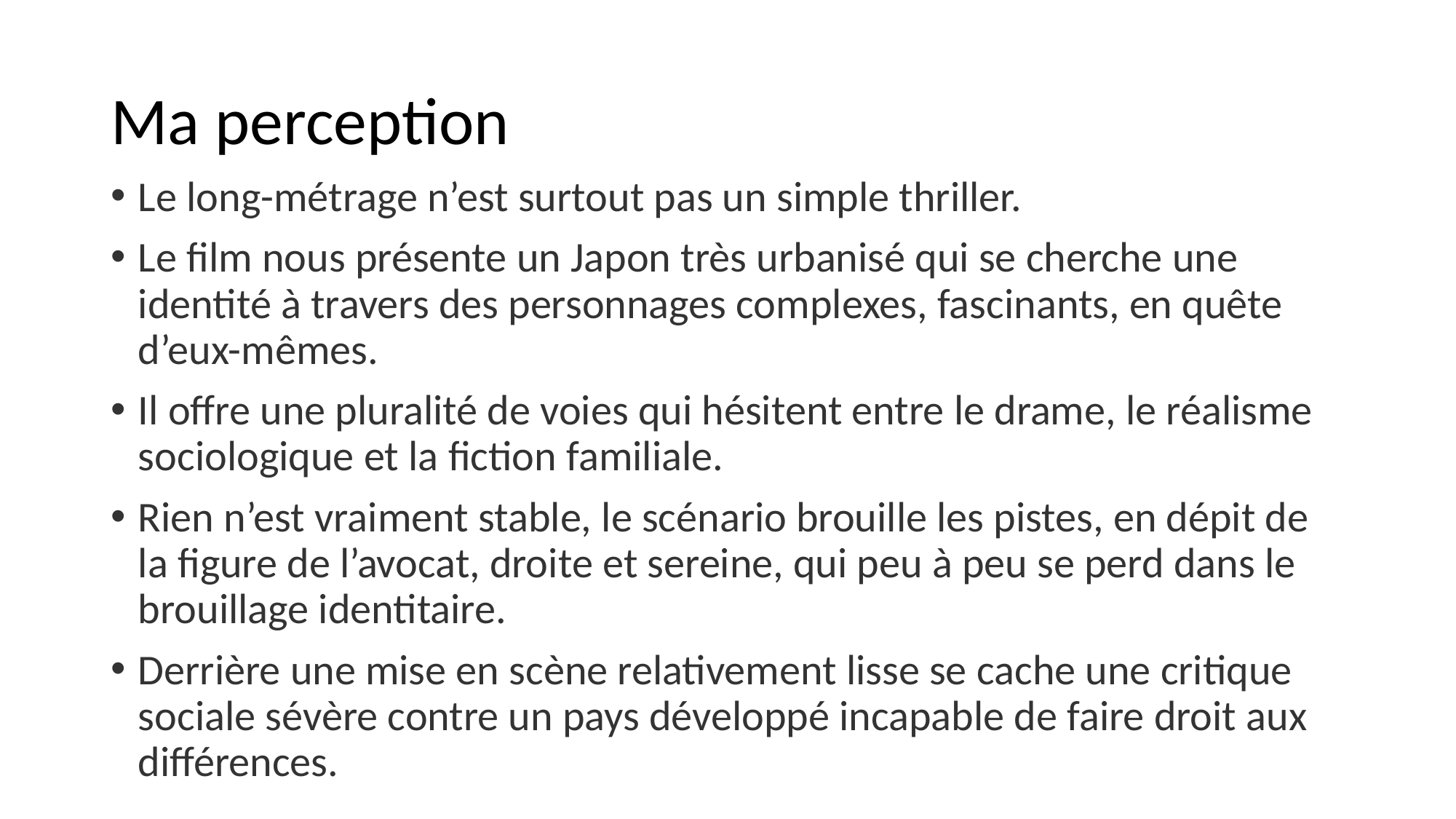

# Ma perception
Le long-métrage n’est surtout pas un simple thriller.
Le film nous présente un Japon très urbanisé qui se cherche une identité à travers des personnages complexes, fascinants, en quête d’eux-mêmes.
Il offre une pluralité de voies qui hésitent entre le drame, le réalisme sociologique et la fiction familiale.
Rien n’est vraiment stable, le scénario brouille les pistes, en dépit de la figure de l’avocat, droite et sereine, qui peu à peu se perd dans le brouillage identitaire.
Derrière une mise en scène relativement lisse se cache une critique sociale sévère contre un pays développé incapable de faire droit aux différences.